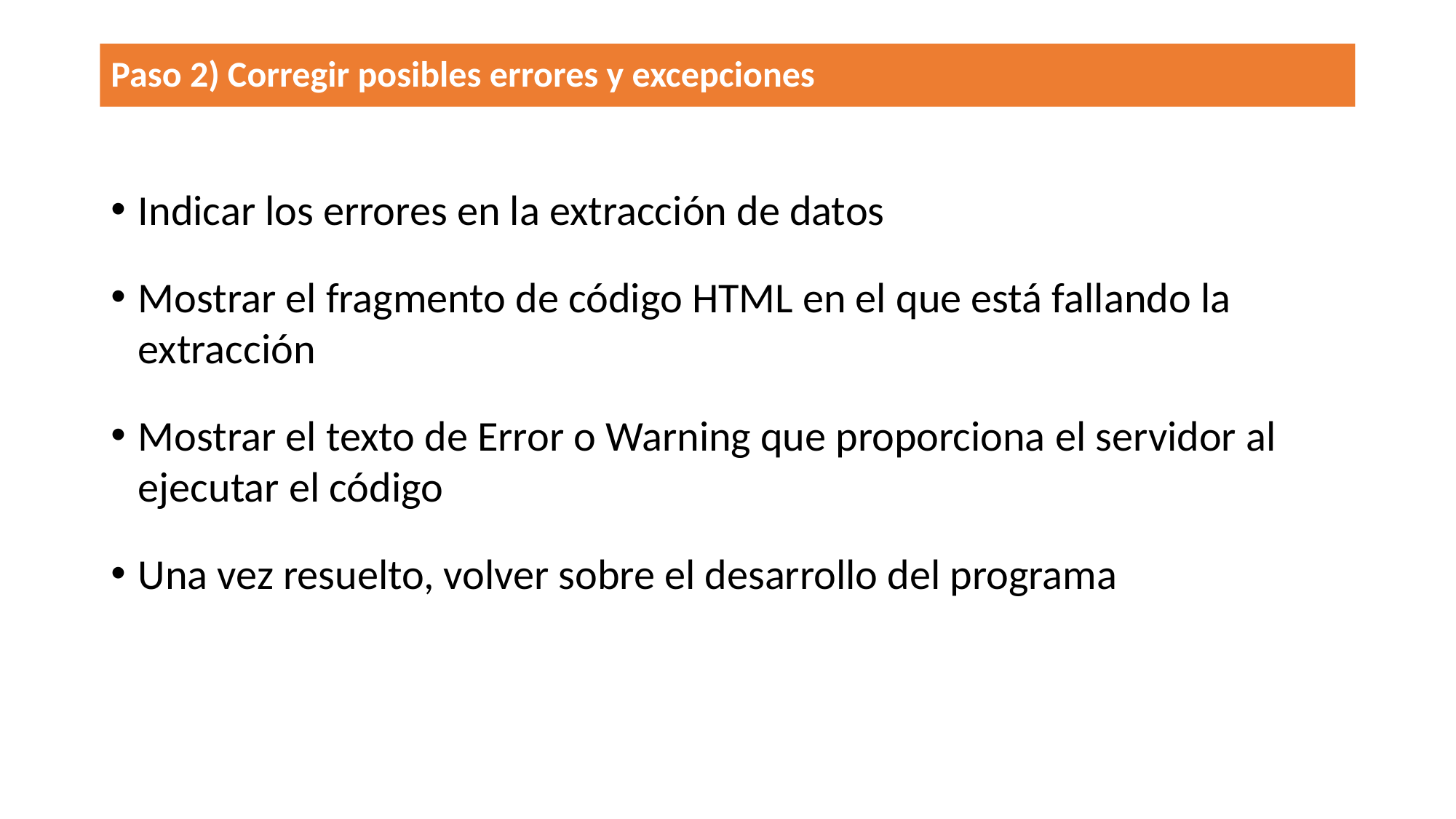

# Paso 2) Corregir posibles errores y excepciones
Indicar los errores en la extracción de datos
Mostrar el fragmento de código HTML en el que está fallando la extracción
Mostrar el texto de Error o Warning que proporciona el servidor al ejecutar el código
Una vez resuelto, volver sobre el desarrollo del programa